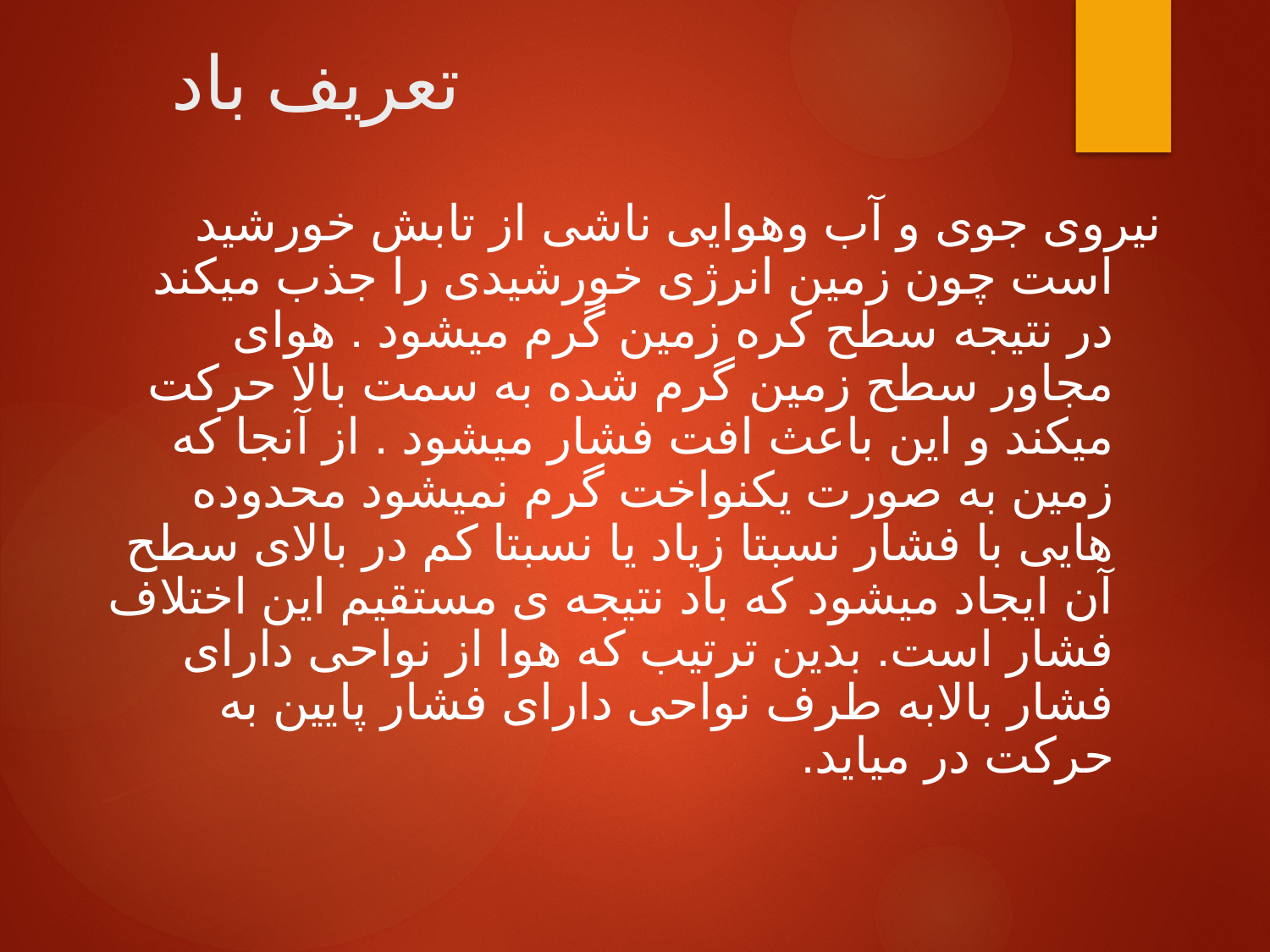

# تعریف باد
نیروی جوی و آب وهوایی ناشی از تابش خورشید است چون زمین انرژی خورشیدی را جذب میکند در نتیجه سطح کره زمین گرم میشود . هوای مجاور سطح زمین گرم شده به سمت بالا حرکت میکند و این باعث افت فشار میشود . از آنجا که زمین به صورت یکنواخت گرم نمیشود محدوده هایی با فشار نسبتا زیاد یا نسبتا کم در بالای سطح آن ایجاد میشود که باد نتیجه ی مستقیم این اختلاف فشار است. بدین ترتیب که هوا از نواحی دارای فشار بالابه طرف نواحی دارای فشار پایین به حرکت در میاید.